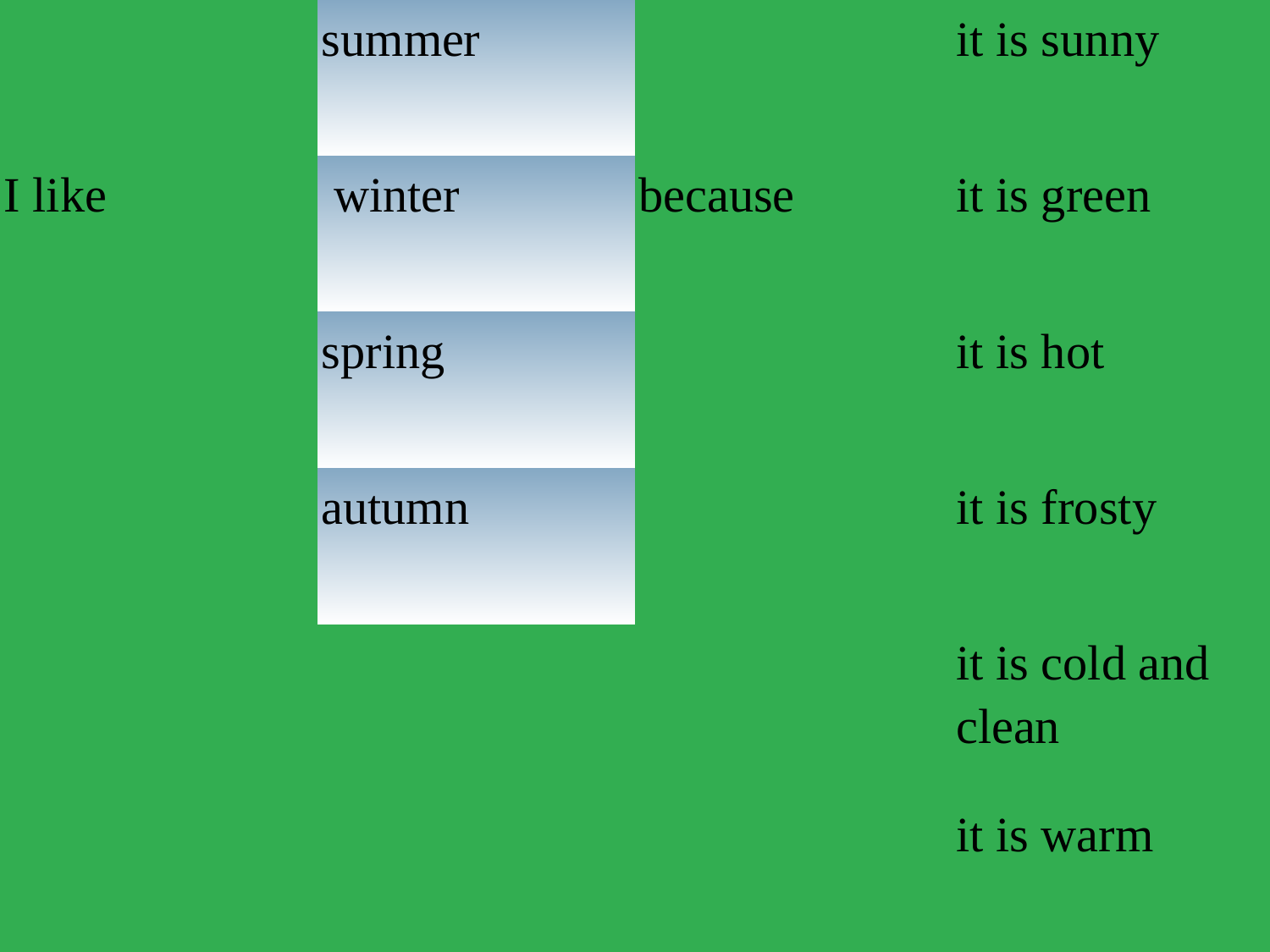

|  | summer |  | it is sunny |
| --- | --- | --- | --- |
| I like | winter | because | it is green |
|  | spring |  | it is hot |
|  | autumn |  | it is frosty |
|  |  |  | it is cold and clean |
|  |  |  | it is warm |